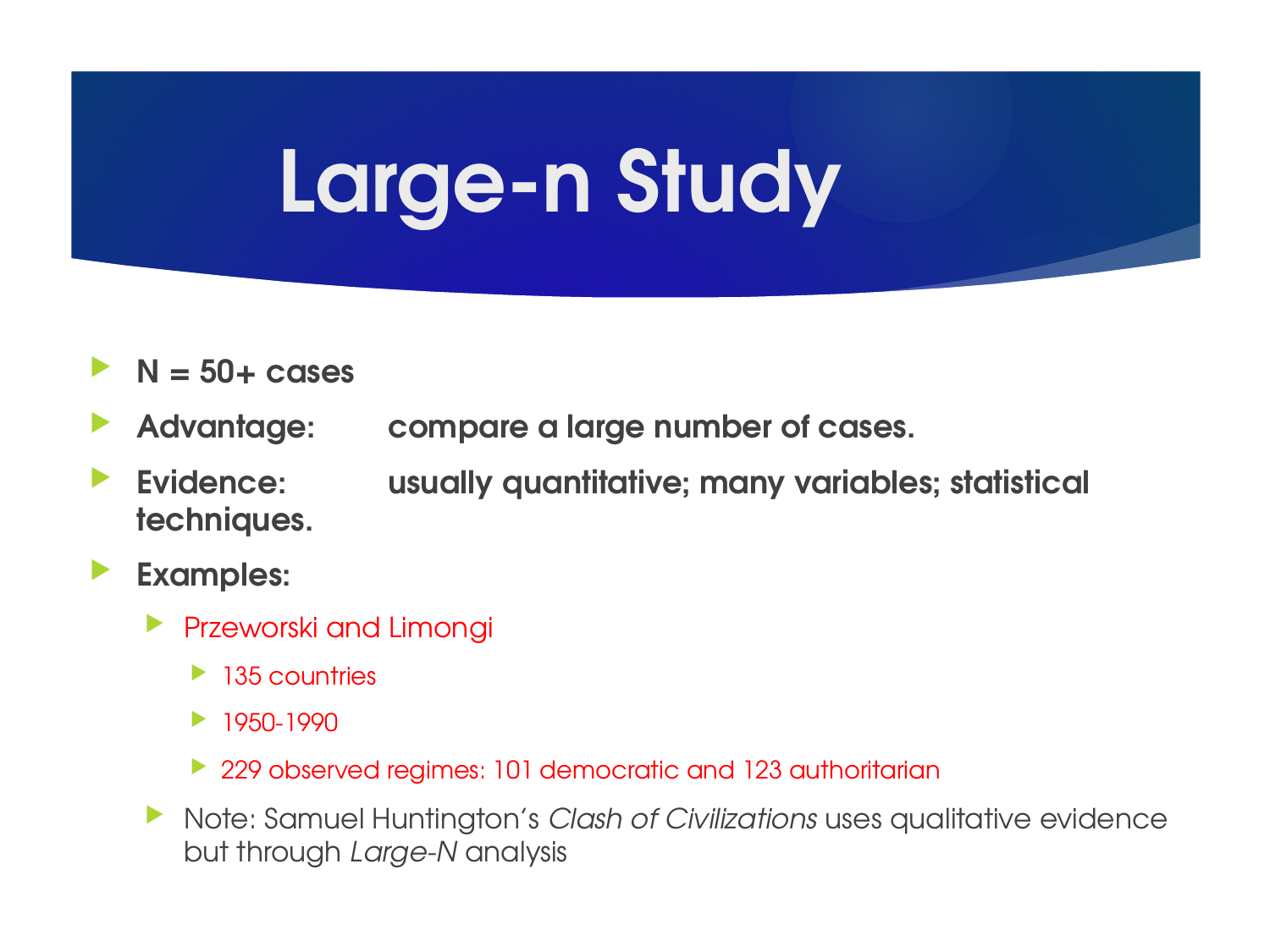

# Large-n Study
N = 50+ cases
Advantage:		compare a large number of cases.
Evidence:		usually quantitative; many variables; statistical 						techniques.
Examples:
Przeworski and Limongi
135 countries
1950-1990
229 observed regimes: 101 democratic and 123 authoritarian
Note: Samuel Huntington’s Clash of Civilizations uses qualitative evidence but through Large-N analysis